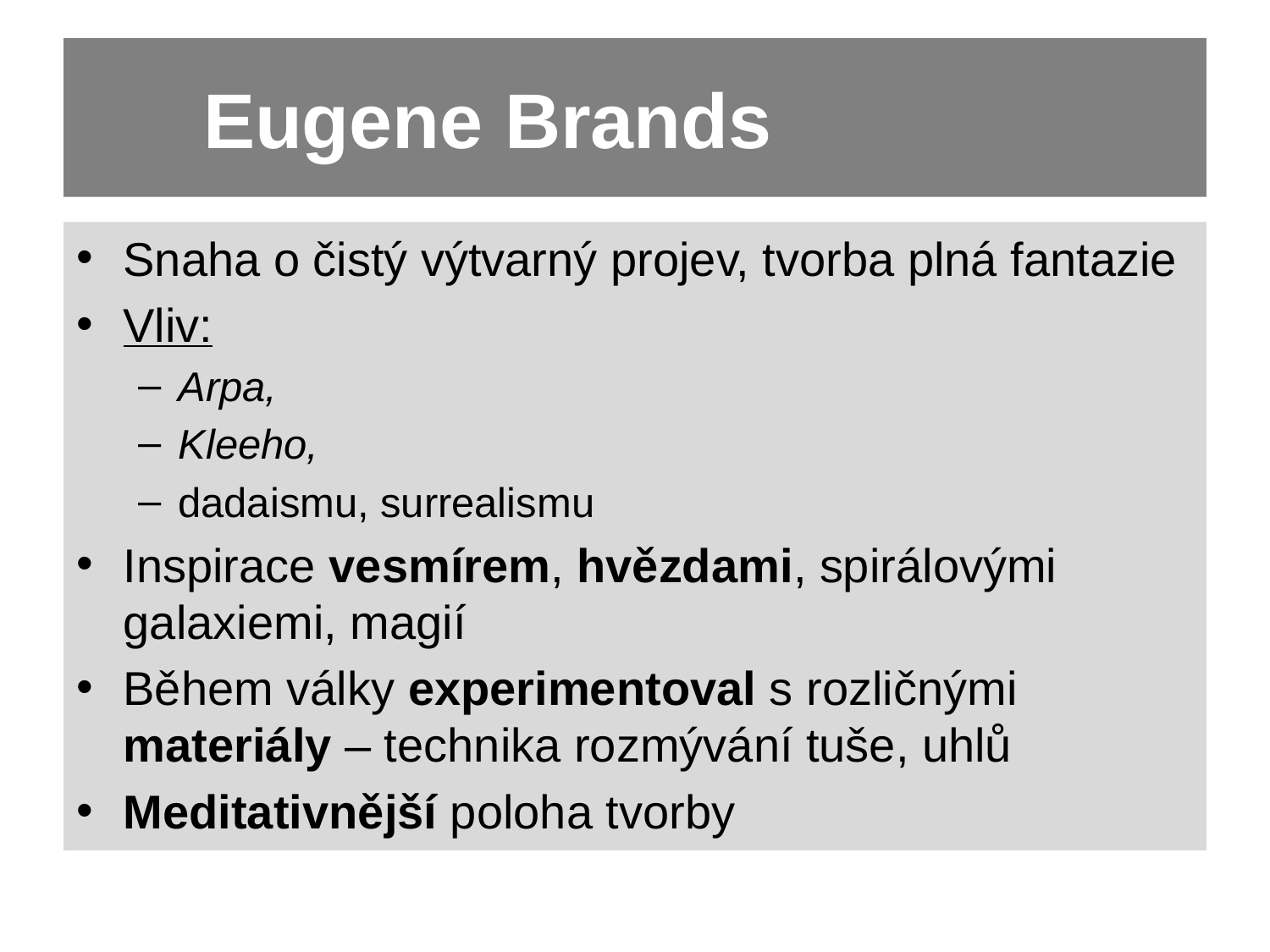

# Eugene Brands
Snaha o čistý výtvarný projev, tvorba plná fantazie
Vliv:
Arpa,
Kleeho,
dadaismu, surrealismu
Inspirace vesmírem, hvězdami, spirálovými galaxiemi, magií
Během války experimentoval s rozličnými materiály – technika rozmývání tuše, uhlů
Meditativnější poloha tvorby